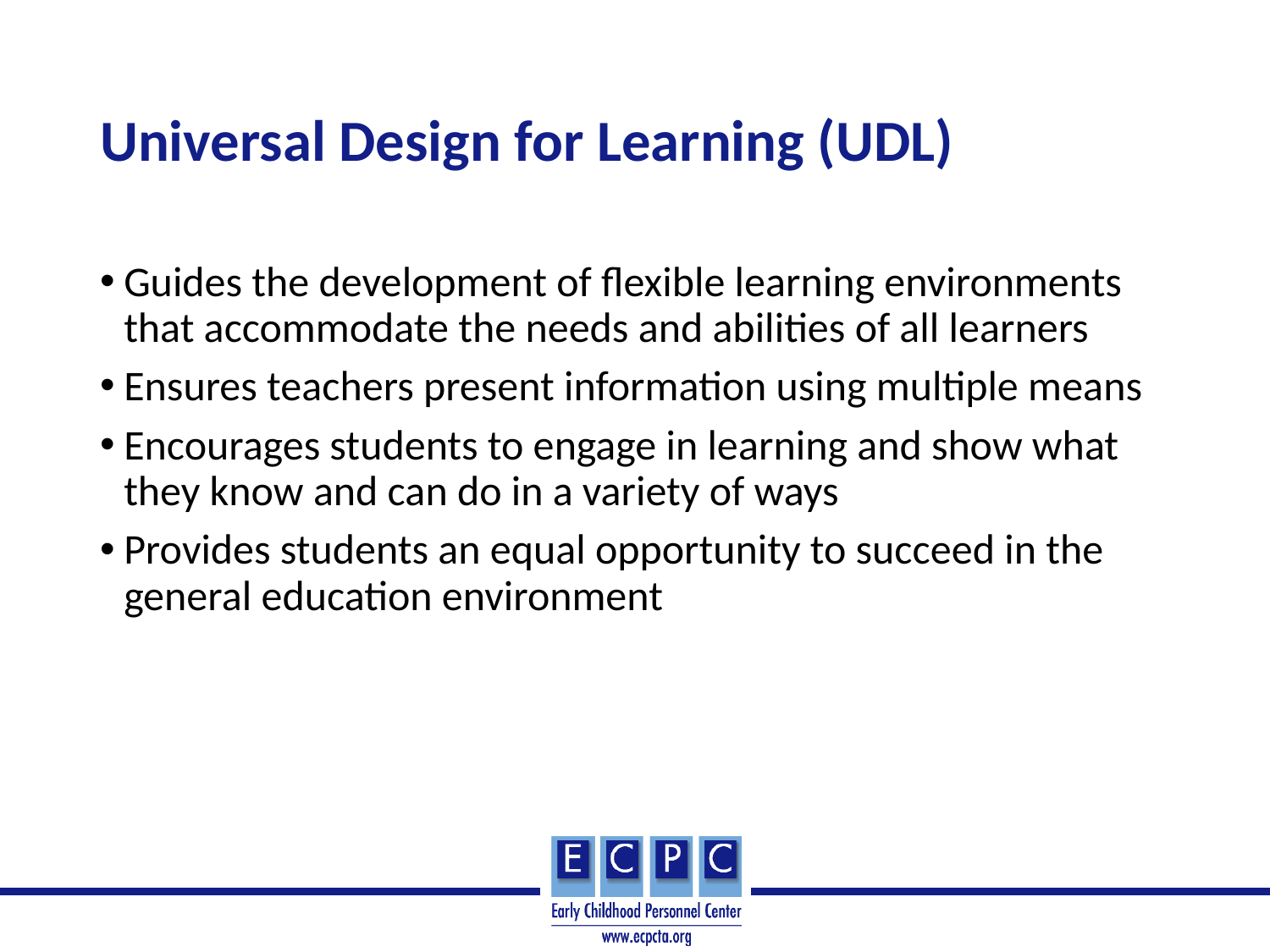

# Universal Design for Learning (UDL)
Guides the development of flexible learning environments that accommodate the needs and abilities of all learners
Ensures teachers present information using multiple means
Encourages students to engage in learning and show what they know and can do in a variety of ways
Provides students an equal opportunity to succeed in the general education environment